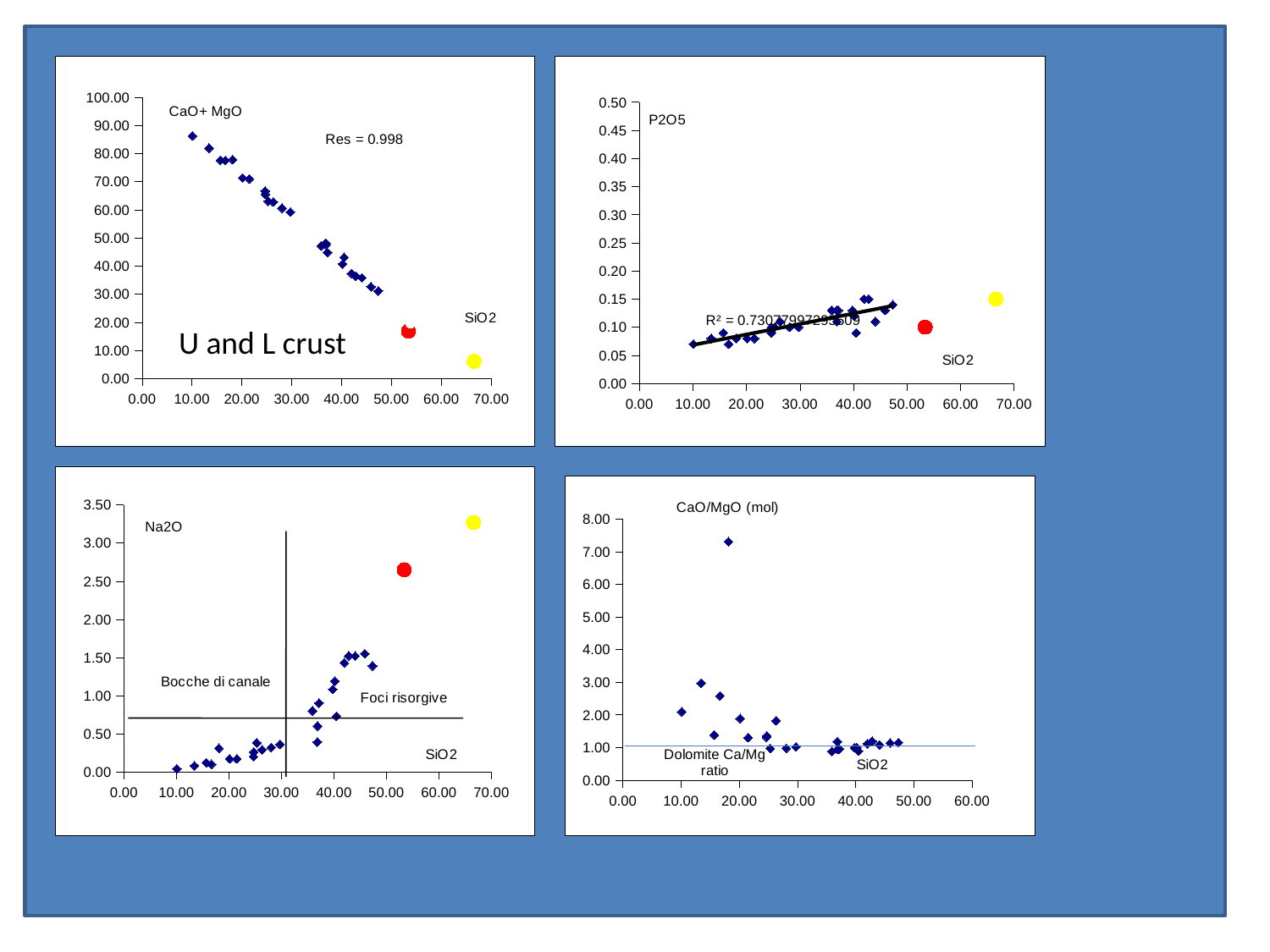

### Chart

| Category |  |  |  |  |
|---|---|---|---|---|

### Chart

| Category |  |  |  |  |
|---|---|---|---|---|
U and L crust

### Chart

| Category |  |  |  |  |
|---|---|---|---|---|

### Chart

| Category |  |  |
|---|---|---|